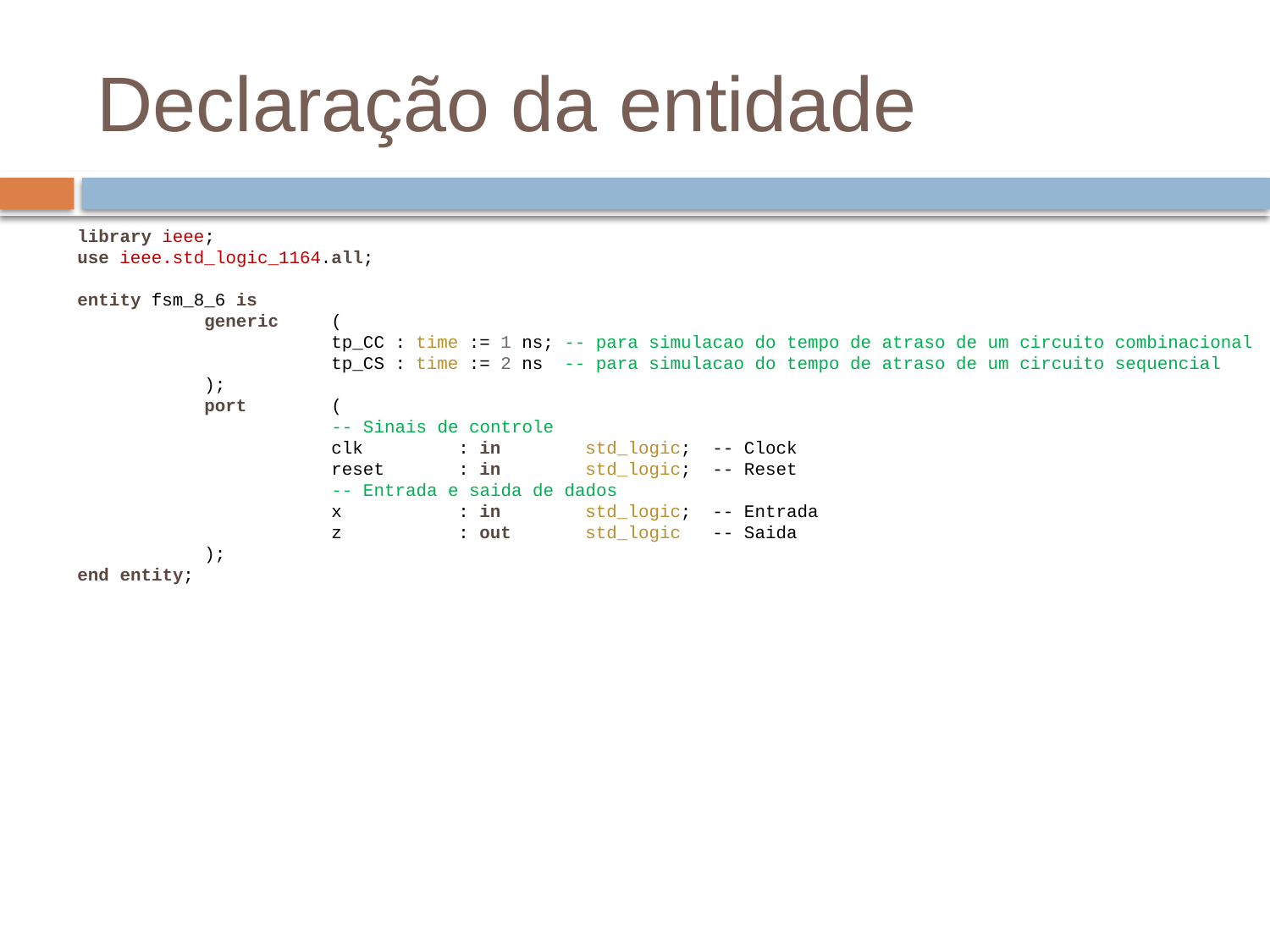

# Declaração da entidade
library ieee;
use ieee.std_logic_1164.all;

entity fsm_8_6 is
	generic	(
		tp_CC : time := 1 ns; -- para simulacao do tempo de atraso de um circuito combinacional
		tp_CS : time := 2 ns  -- para simulacao do tempo de atraso de um circuito sequencial
	);
	port	(
		-- Sinais de controle
		clk	: in	std_logic;	-- Clock
		reset	: in	std_logic;	-- Reset
		-- Entrada e saida de dados
		x	: in	std_logic;	-- Entrada
		z	: out	std_logic	-- Saida
	);
end entity;